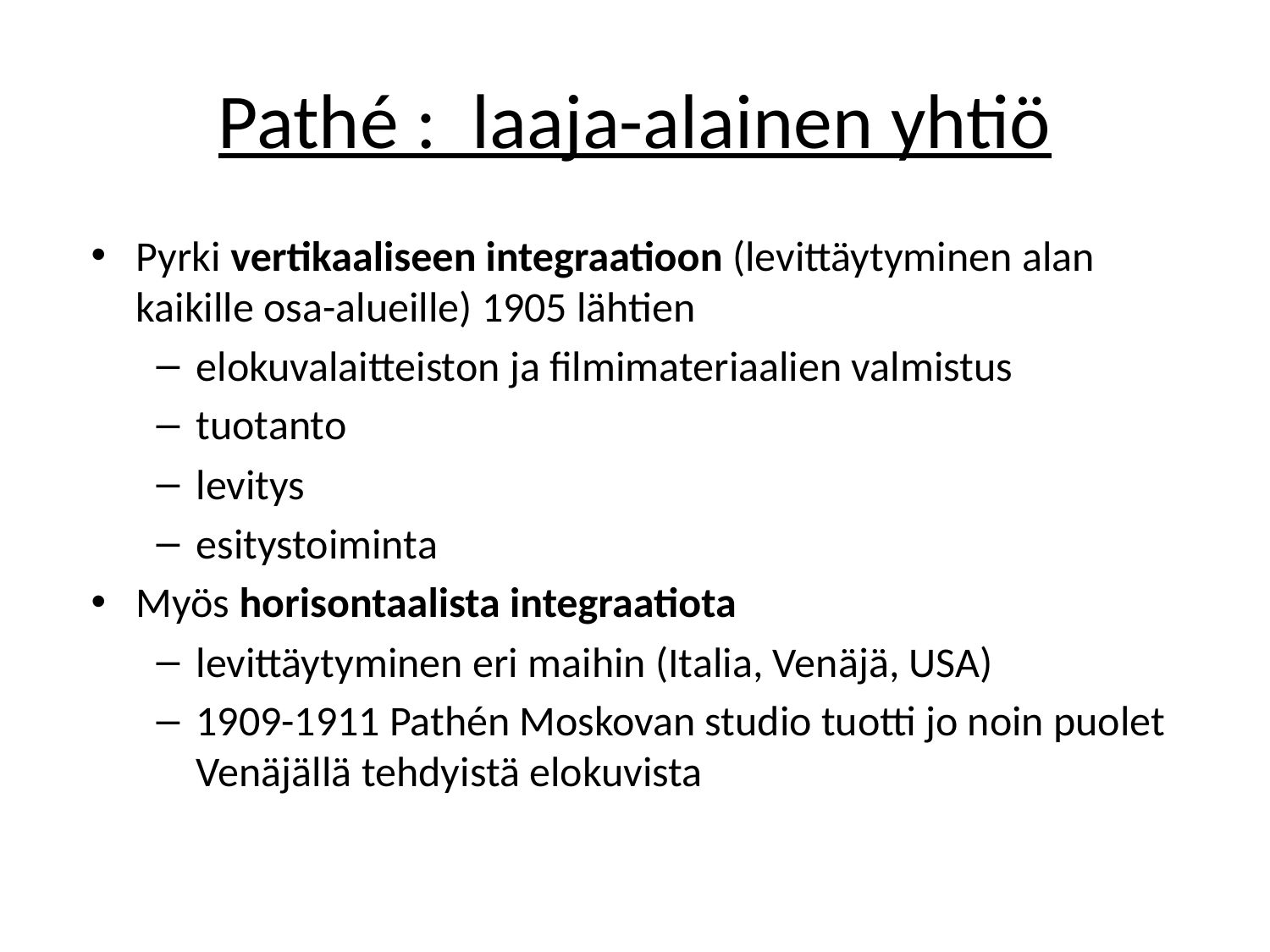

# Pathé :  laaja-alainen yhtiö
Pyrki vertikaaliseen integraatioon (levittäytyminen alan kaikille osa-alueille) 1905 lähtien
elokuvalaitteiston ja filmimateriaalien valmistus
tuotanto
levitys
esitystoiminta
Myös horisontaalista integraatiota
levittäytyminen eri maihin (Italia, Venäjä, USA)
1909-1911 Pathén Moskovan studio tuotti jo noin puolet Venäjällä tehdyistä elokuvista